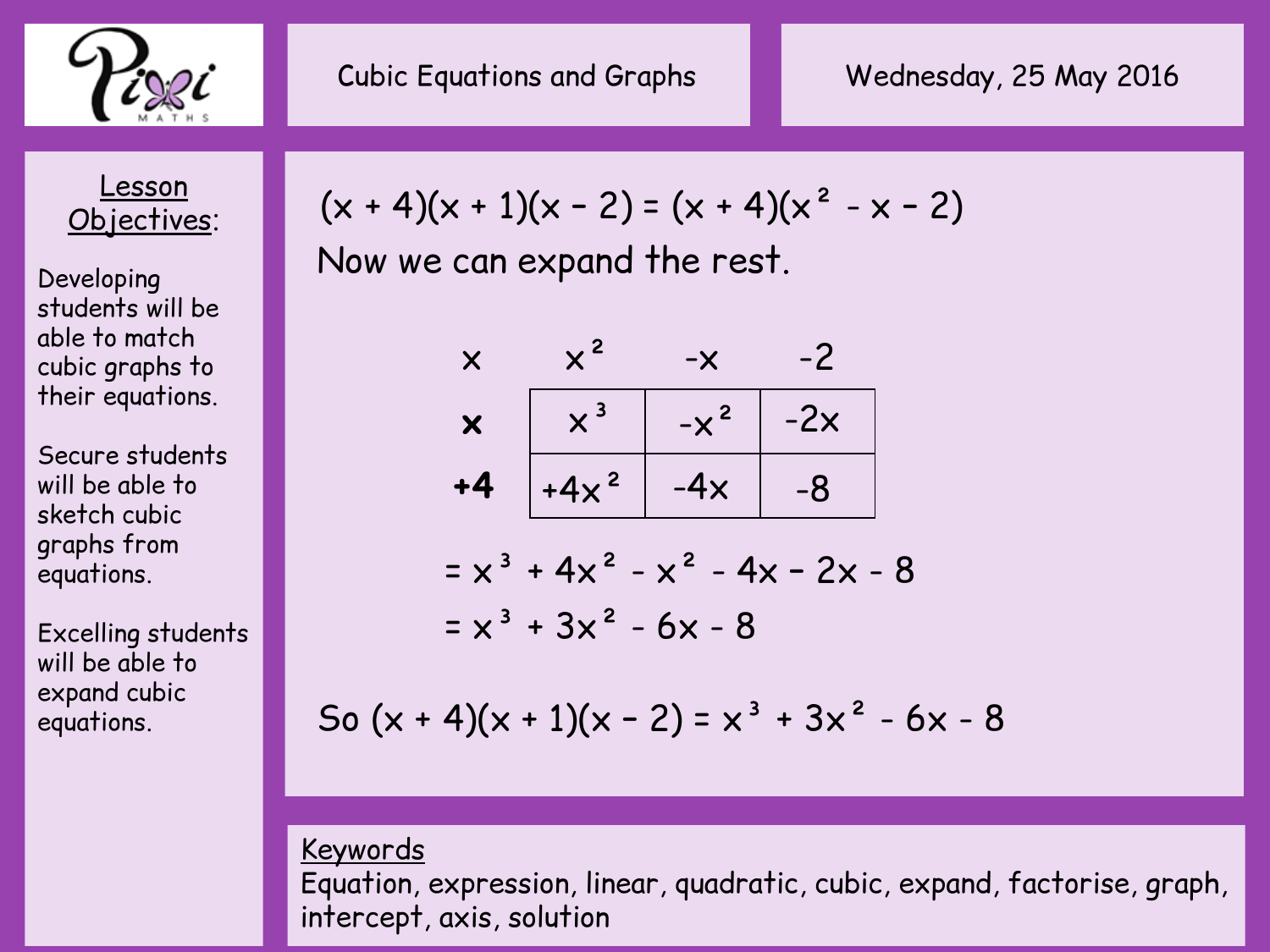

(x + 4)(x + 1)(x – 2) = (x + 4)(x² - x – 2)
Now we can expand the rest.
| x | x² | -x | -2 |
| --- | --- | --- | --- |
| x |  |  |  |
| +4 |  |  |  |
-2x
x³
-x²
-4x
-8
+4x²
= x³ + 4x² - x² - 4x – 2x - 8
= x³ + 3x² - 6x - 8
So (x + 4)(x + 1)(x – 2) = x³ + 3x² - 6x - 8